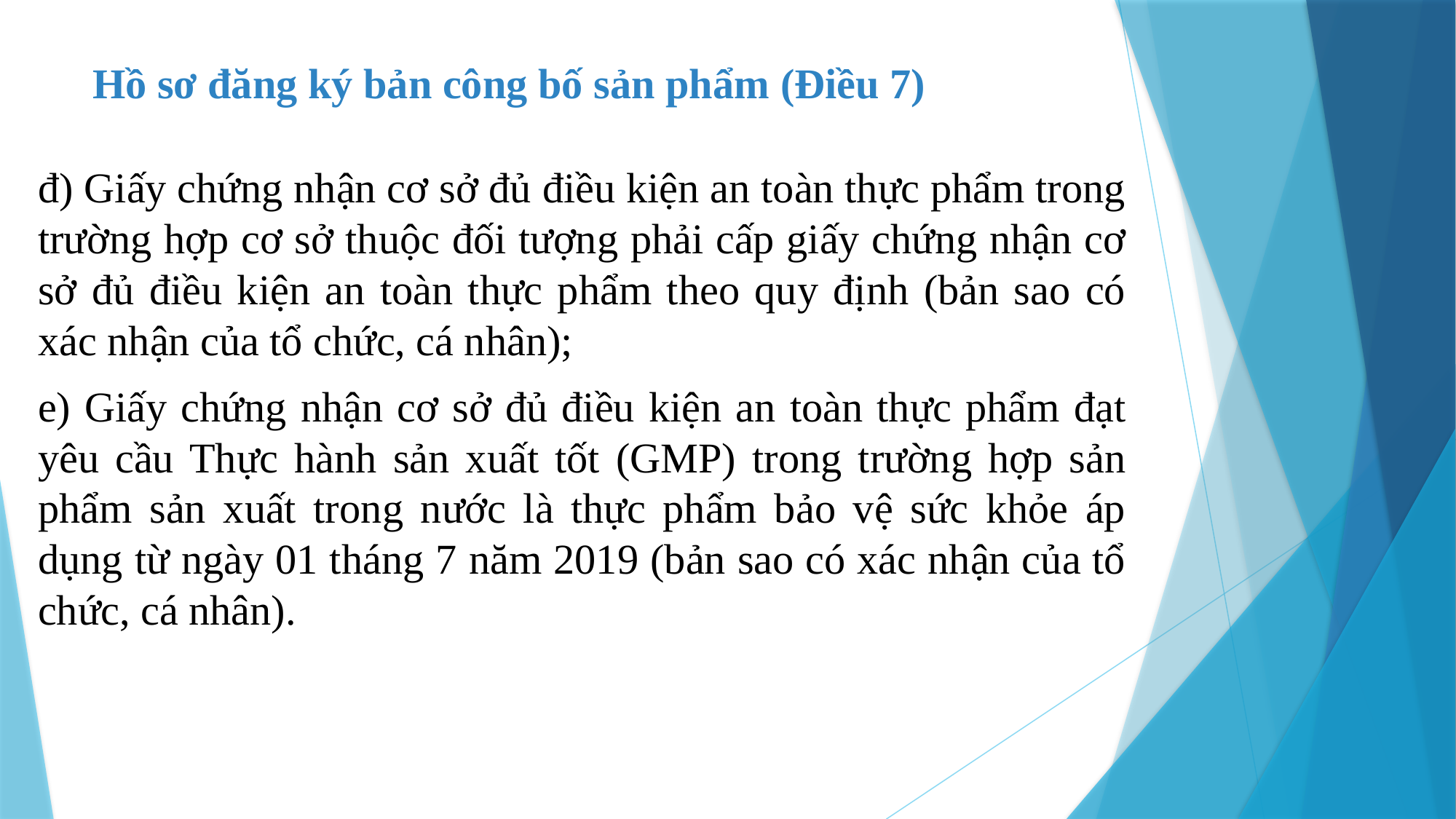

Hồ sơ đăng ký bản công bố sản phẩm (Điều 7)
đ) Giấy chứng nhận cơ sở đủ điều kiện an toàn thực phẩm trong trường hợp cơ sở thuộc đối tượng phải cấp giấy chứng nhận cơ sở đủ điều kiện an toàn thực phẩm theo quy định (bản sao có xác nhận của tổ chức, cá nhân);
e) Giấy chứng nhận cơ sở đủ điều kiện an toàn thực phẩm đạt yêu cầu Thực hành sản xuất tốt (GMP) trong trường hợp sản phẩm sản xuất trong nước là thực phẩm bảo vệ sức khỏe áp dụng từ ngày 01 tháng 7 năm 2019 (bản sao có xác nhận của tổ chức, cá nhân).